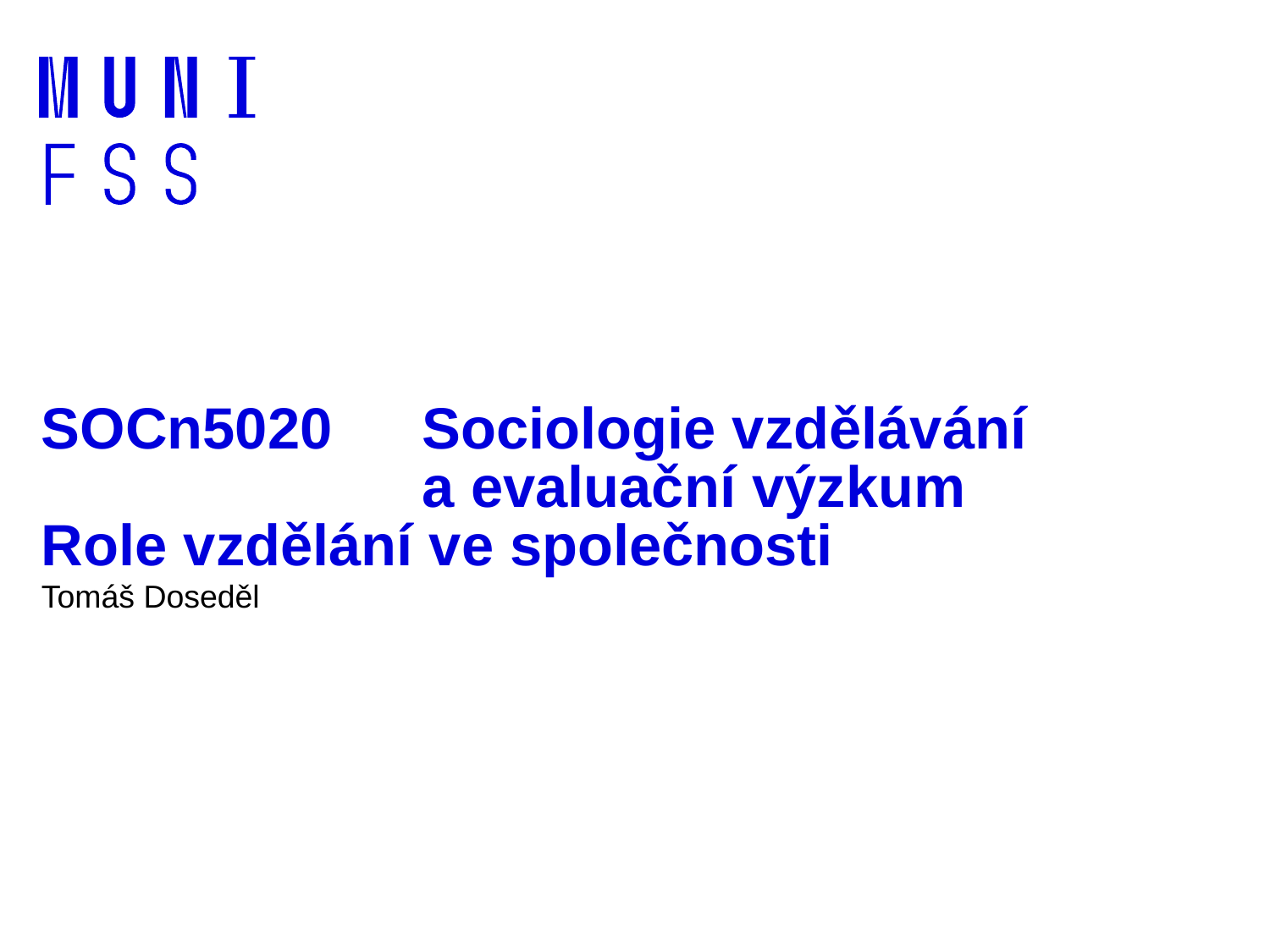

# SOCn5020 	Sociologie vzdělávání a evaluační výzkum Role vzdělání ve společnosti
Tomáš Doseděl